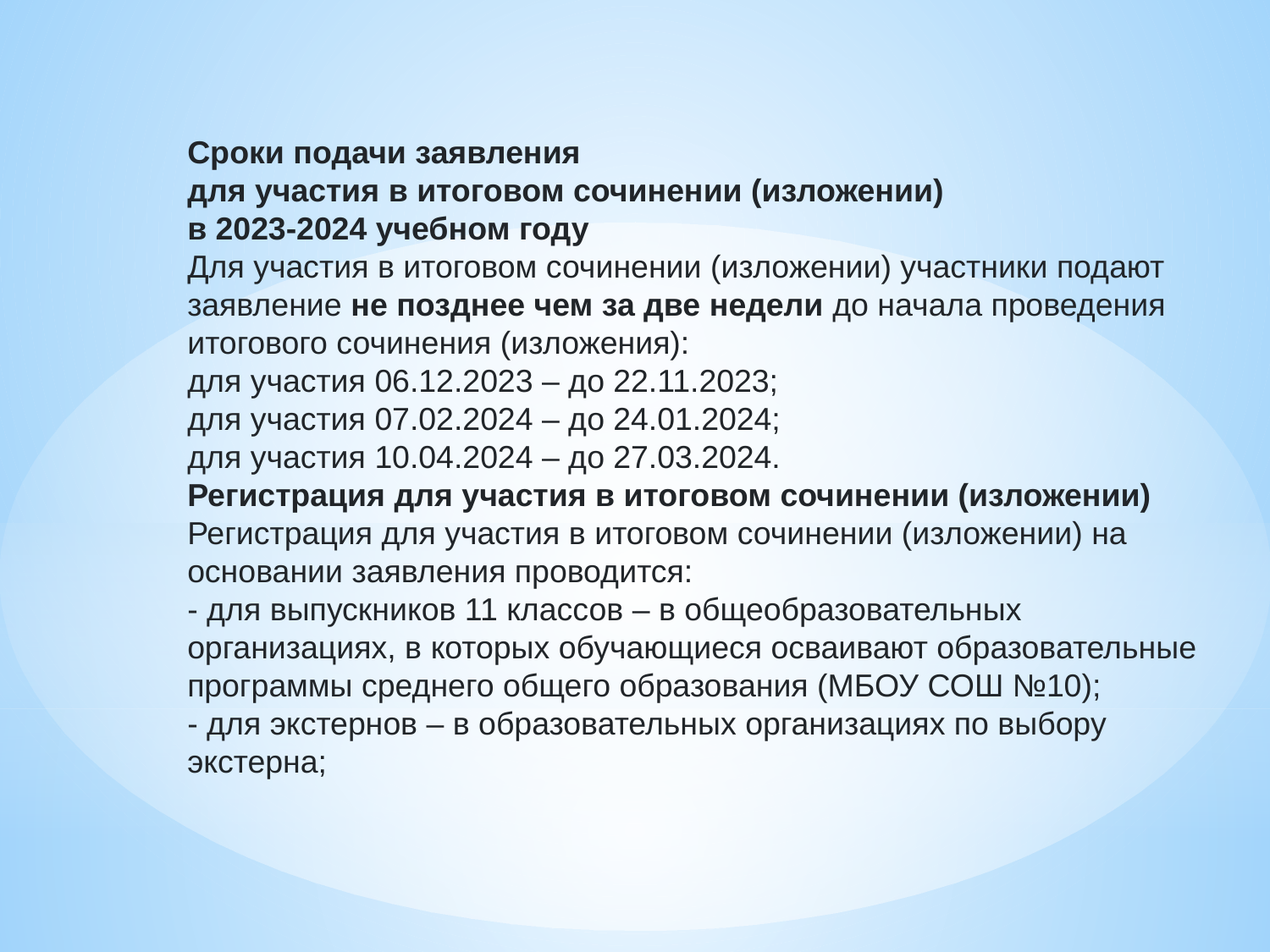

Сроки подачи заявления
для участия в итоговом сочинении (изложении)
в 2023-2024 учебном году
Для участия в итоговом сочинении (изложении) участники подают заявление не позднее чем за две недели до начала проведения итогового сочинения (изложения):
для участия 06.12.2023 – до 22.11.2023;
для участия 07.02.2024 – до 24.01.2024;
для участия 10.04.2024 – до 27.03.2024.
Регистрация для участия в итоговом сочинении (изложении)
Регистрация для участия в итоговом сочинении (изложении) на основании заявления проводится:
- для выпускников 11 классов – в общеобразовательных организациях, в которых обучающиеся осваивают образовательные программы среднего общего образования (МБОУ СОШ №10);
- для экстернов – в образовательных организациях по выбору экстерна;